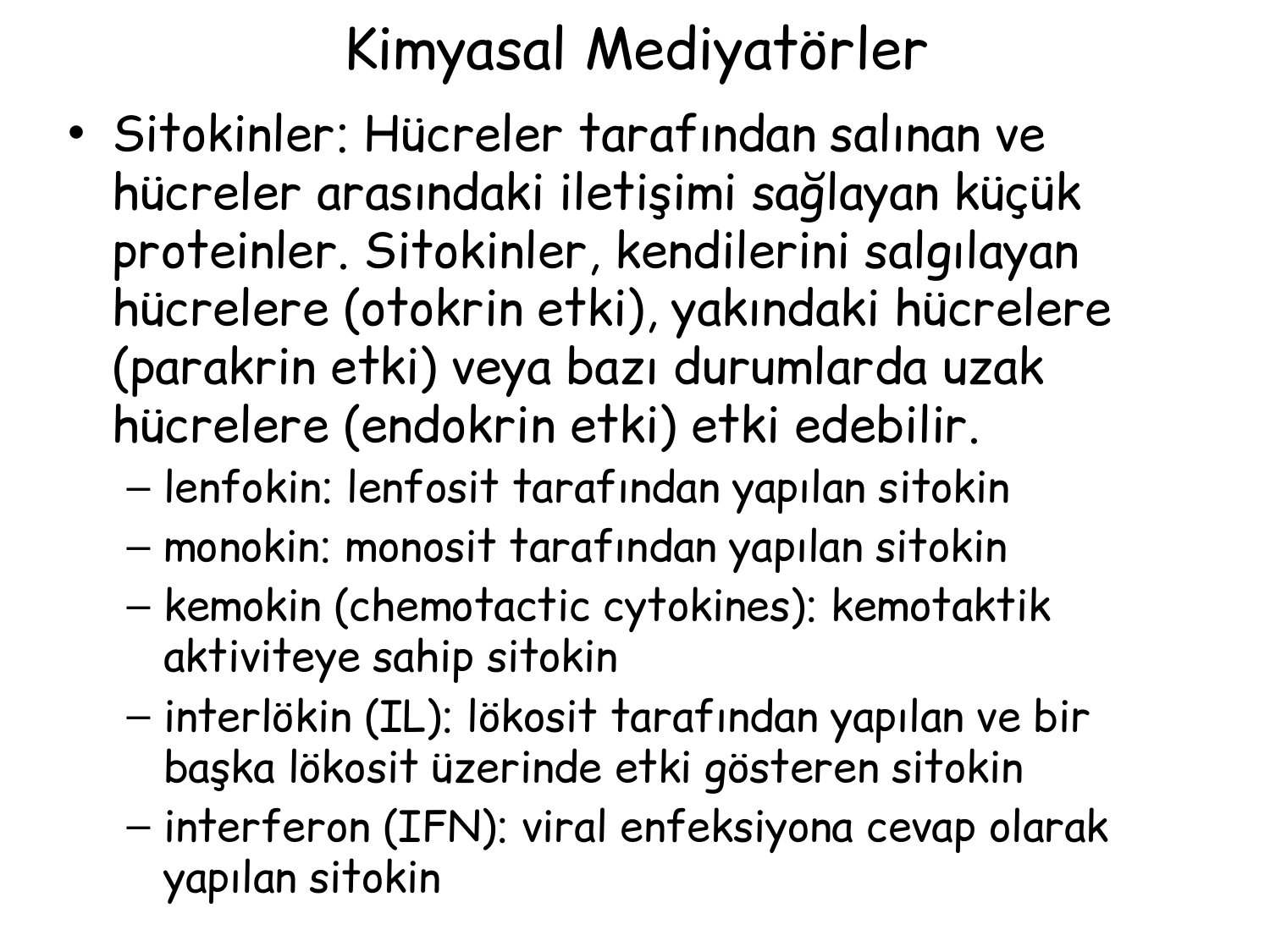

# Kimyasal Mediyatörler
Sitokinler: Hücreler tarafından salınan ve hücreler arasındaki iletişimi sağlayan küçük proteinler. Sitokinler, kendilerini salgılayan hücrelere (otokrin etki), yakındaki hücrelere (parakrin etki) veya bazı durumlarda uzak hücrelere (endokrin etki) etki edebilir.
lenfokin: lenfosit tarafından yapılan sitokin
monokin: monosit tarafından yapılan sitokin
kemokin (chemotactic cytokines): kemotaktik aktiviteye sahip sitokin
interlökin (IL): lökosit tarafından yapılan ve bir başka lökosit üzerinde etki gösteren sitokin
interferon (IFN): viral enfeksiyona cevap olarak yapılan sitokin